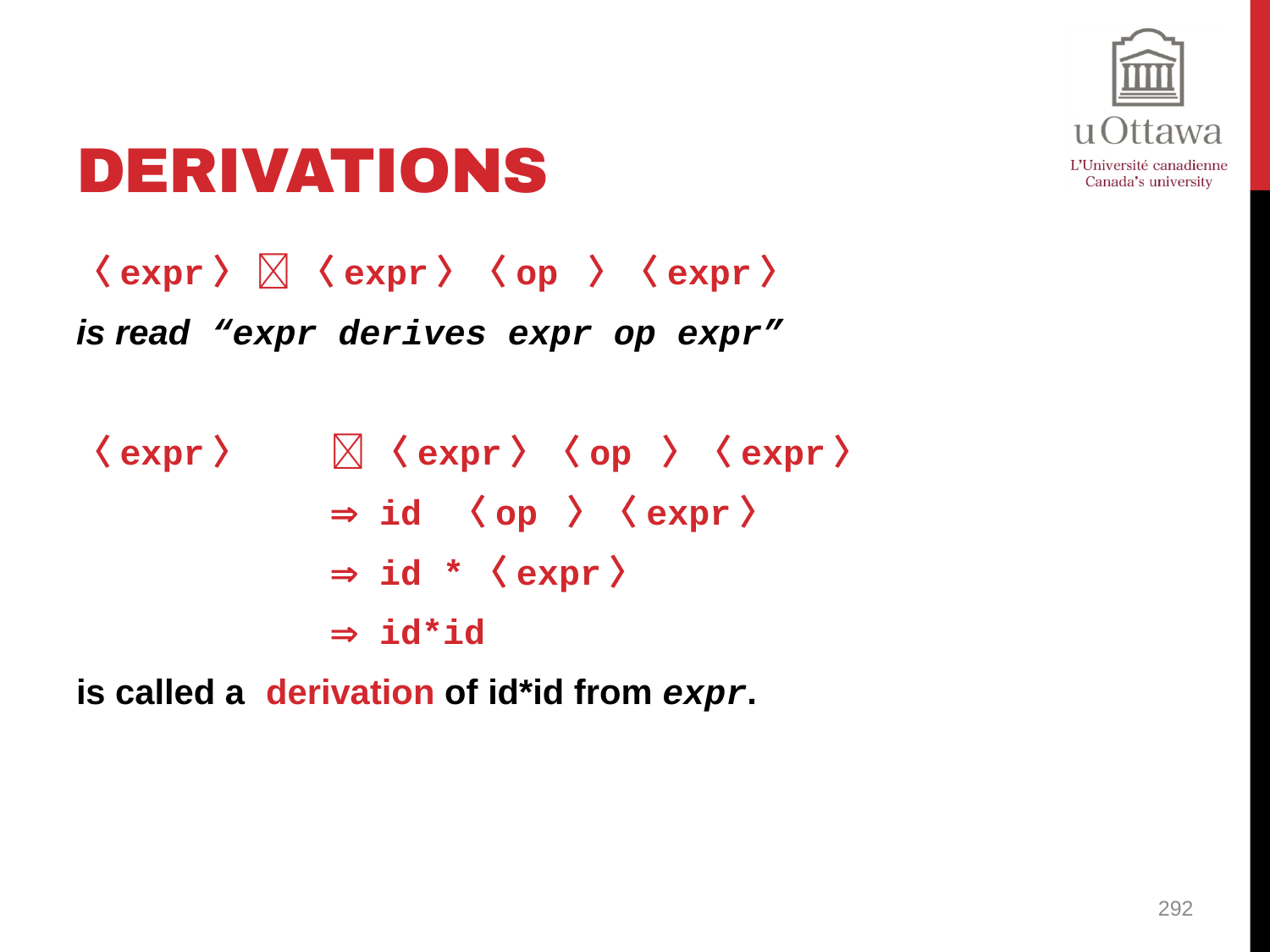

# Derivations
〈expr〉 ⇒ 〈expr〉〈op 〉〈expr〉
is read “expr derives expr op expr”

〈expr〉 	⇒ 〈expr〉〈op 〉〈expr〉
		⇒ id 〈op 〉〈expr〉
		⇒ id *〈expr〉
		⇒ id*id
is called a derivation of id*id from expr.
292